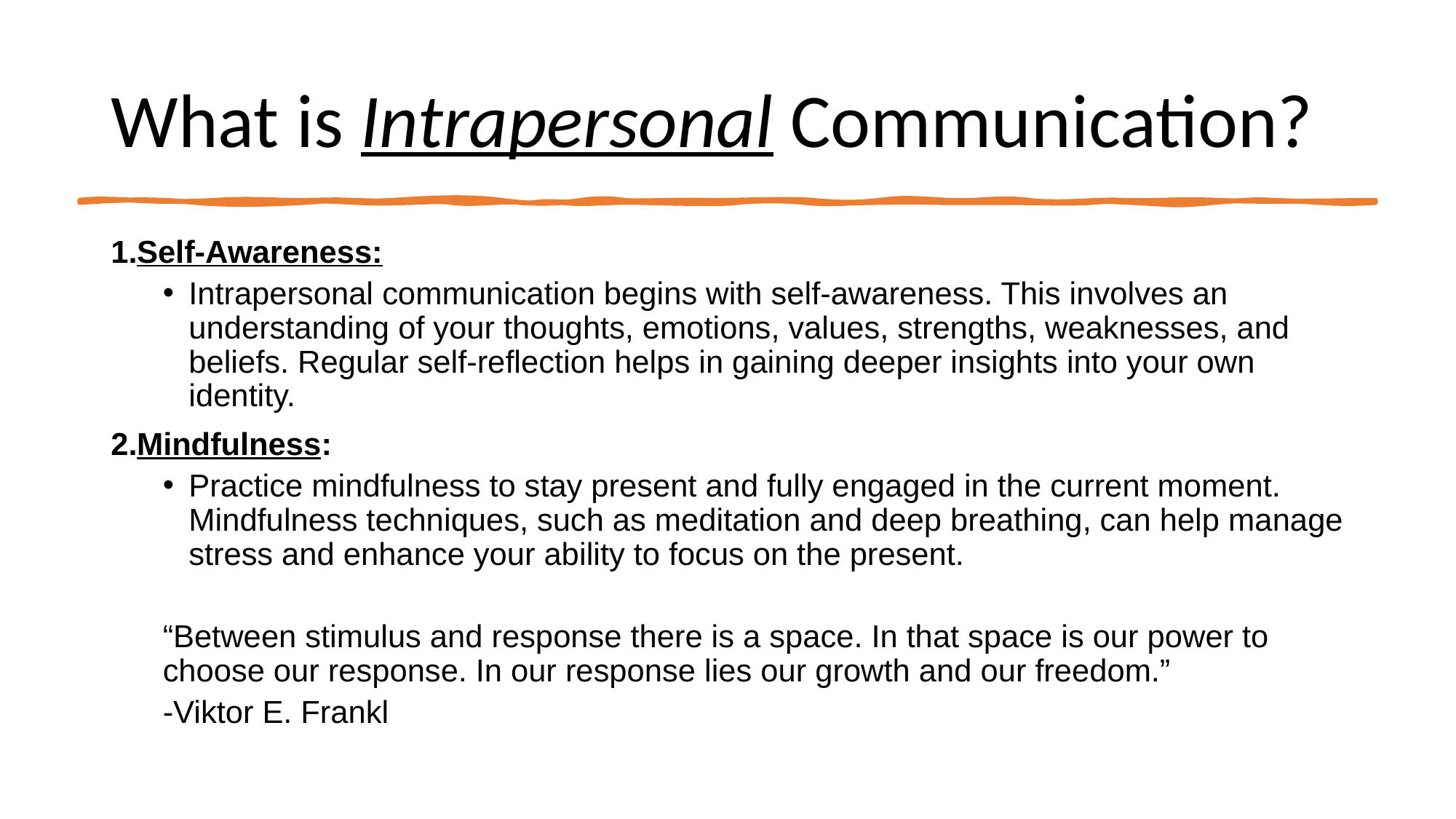

# What is Intrapersonal Communication?

Self-Awareness:
Intrapersonal communication begins with self-awareness. This involves an understanding of your thoughts, emotions, values, strengths, weaknesses, and beliefs. Regular self-reflection helps in gaining deeper insights into your own identity.
Mindfulness:
Practice mindfulness to stay present and fully engaged in the current moment. Mindfulness techniques, such as meditation and deep breathing, can help manage stress and enhance your ability to focus on the present.

“Between stimulus and response there is a space. In that space is our power to choose our response. In our response lies our growth and our freedom.”
							-Viktor E. Frankl